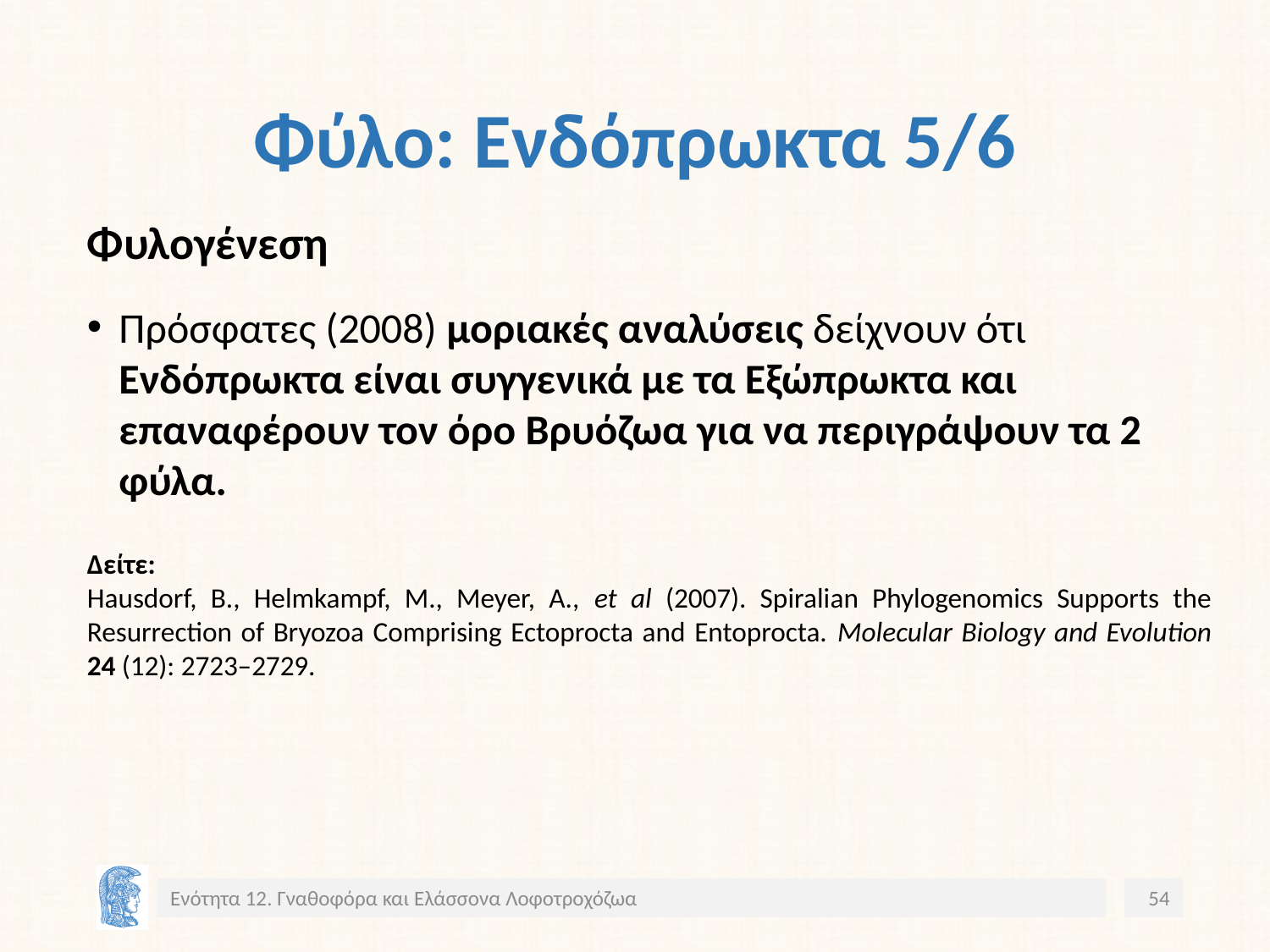

# Φύλο: Ενδόπρωκτα 5/6
Φυλογένεση
Πρόσφατες (2008) μοριακές αναλύσεις δείχνουν ότι Ενδόπρωκτα είναι συγγενικά με τα Εξώπρωκτα και επαναφέρουν τον όρο Βρυόζωα για να περιγράψουν τα 2 φύλα.

Δείτε:
Hausdorf, B., Helmkampf, M., Meyer, A., et al (2007). Spiralian Phylogenomics Supports the Resurrection of Bryozoa Comprising Ectoprocta and Entoprocta. Molecular Biology and Evolution 24 (12): 2723–2729.

Ενότητα 12. Γναθοφόρα και Ελάσσονα Λοφοτροχόζωα
54